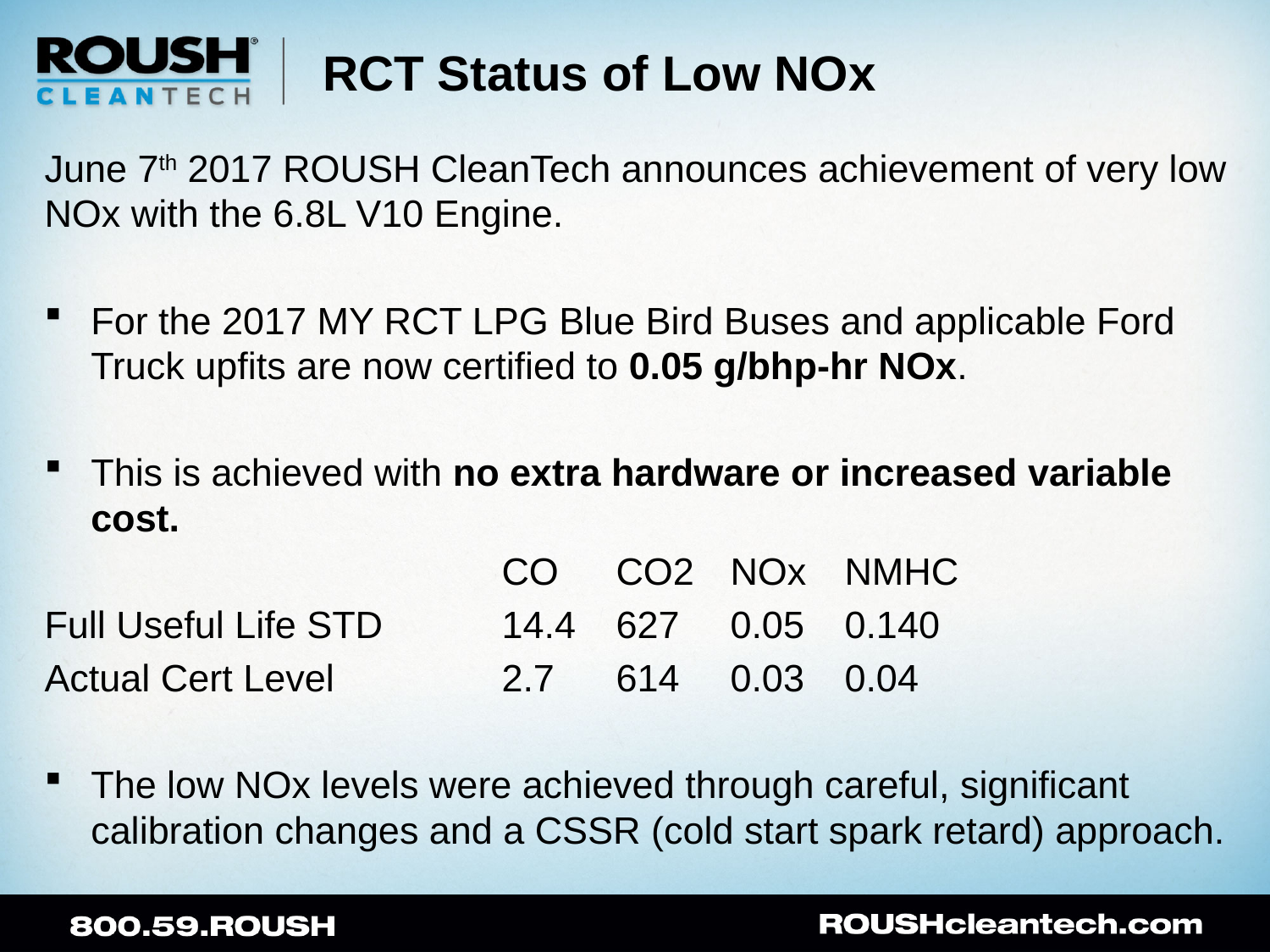

# RCT Status of Low NOx
June 7th 2017 ROUSH CleanTech announces achievement of very low NOx with the 6.8L V10 Engine.

For the 2017 MY RCT LPG Blue Bird Buses and applicable Ford Truck upfits are now certified to 0.05 g/bhp-hr NOx.

This is achieved with no extra hardware or increased variable cost.
				CO	CO2	NOx	NMHC
Full Useful Life STD		14.4	627	0.05	0.140
Actual Cert Level		2.7	614	0.03	0.04

The low NOx levels were achieved through careful, significant calibration changes and a CSSR (cold start spark retard) approach.